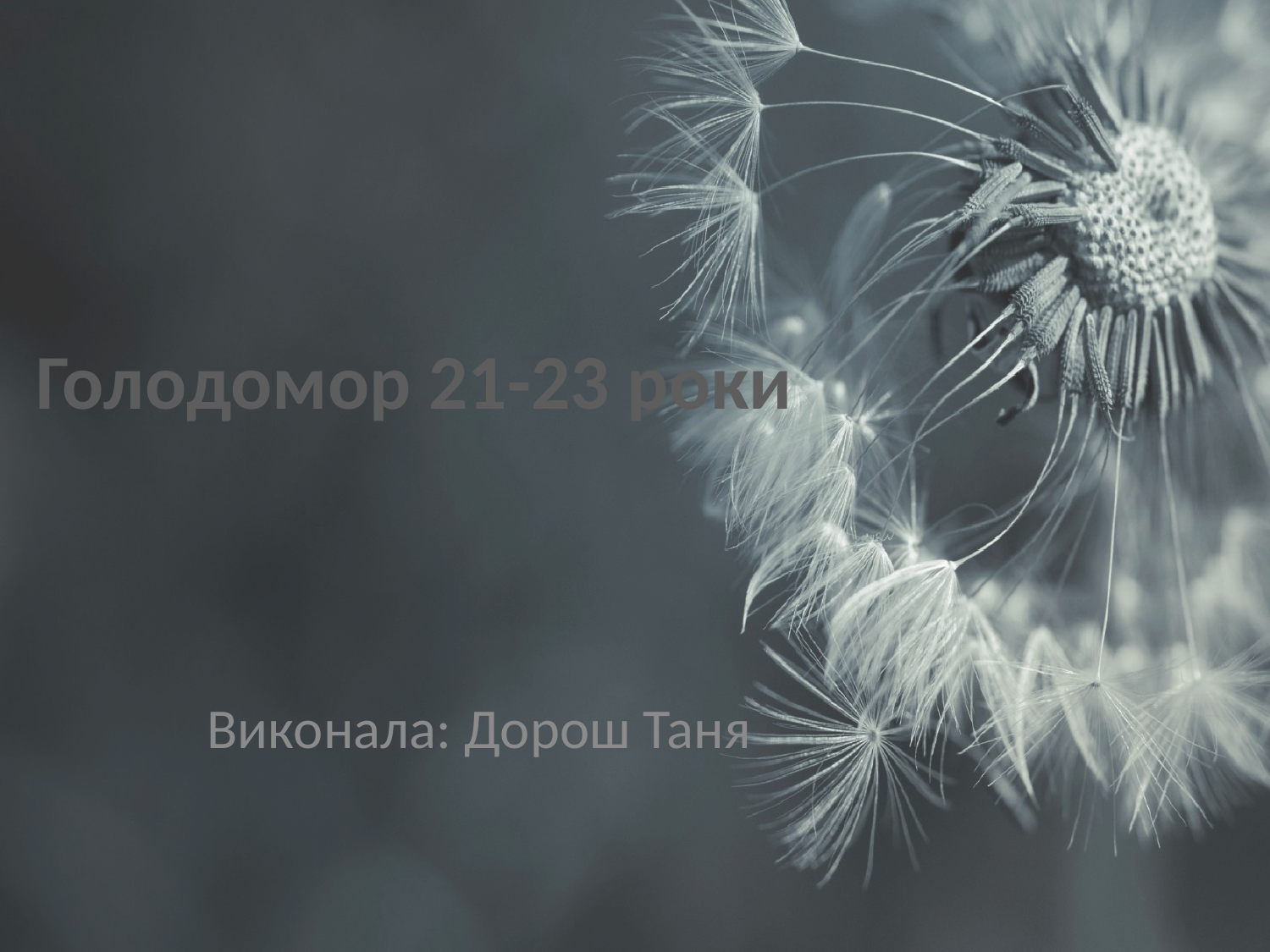

# Голодомор 21-23 роки
Виконала: Дорош Таня